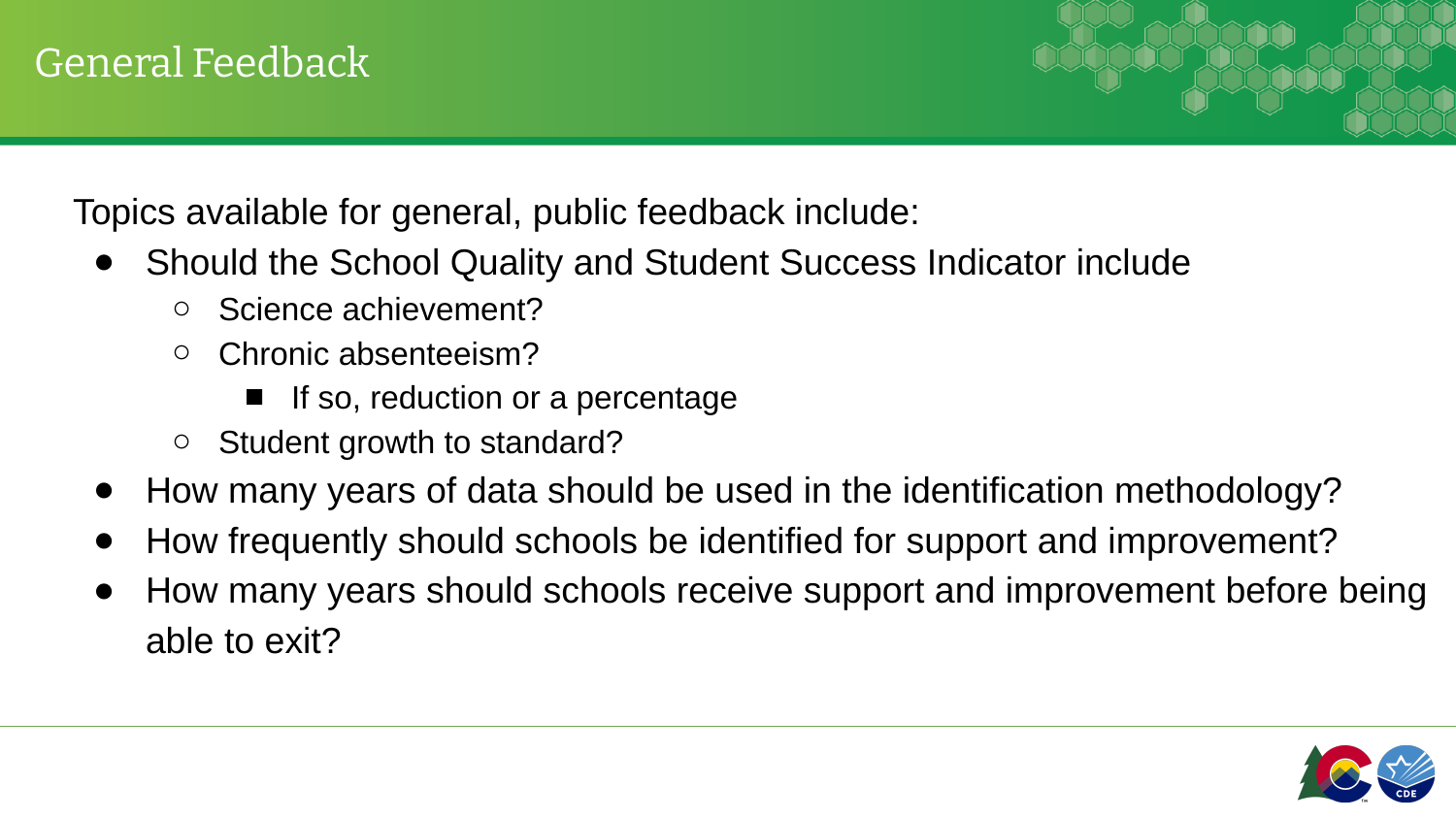

# General Feedback
Topics available for general, public feedback include:
Should the School Quality and Student Success Indicator include
Science achievement?
Chronic absenteeism?
If so, reduction or a percentage
Student growth to standard?
How many years of data should be used in the identification methodology?
How frequently should schools be identified for support and improvement?
How many years should schools receive support and improvement before being able to exit?